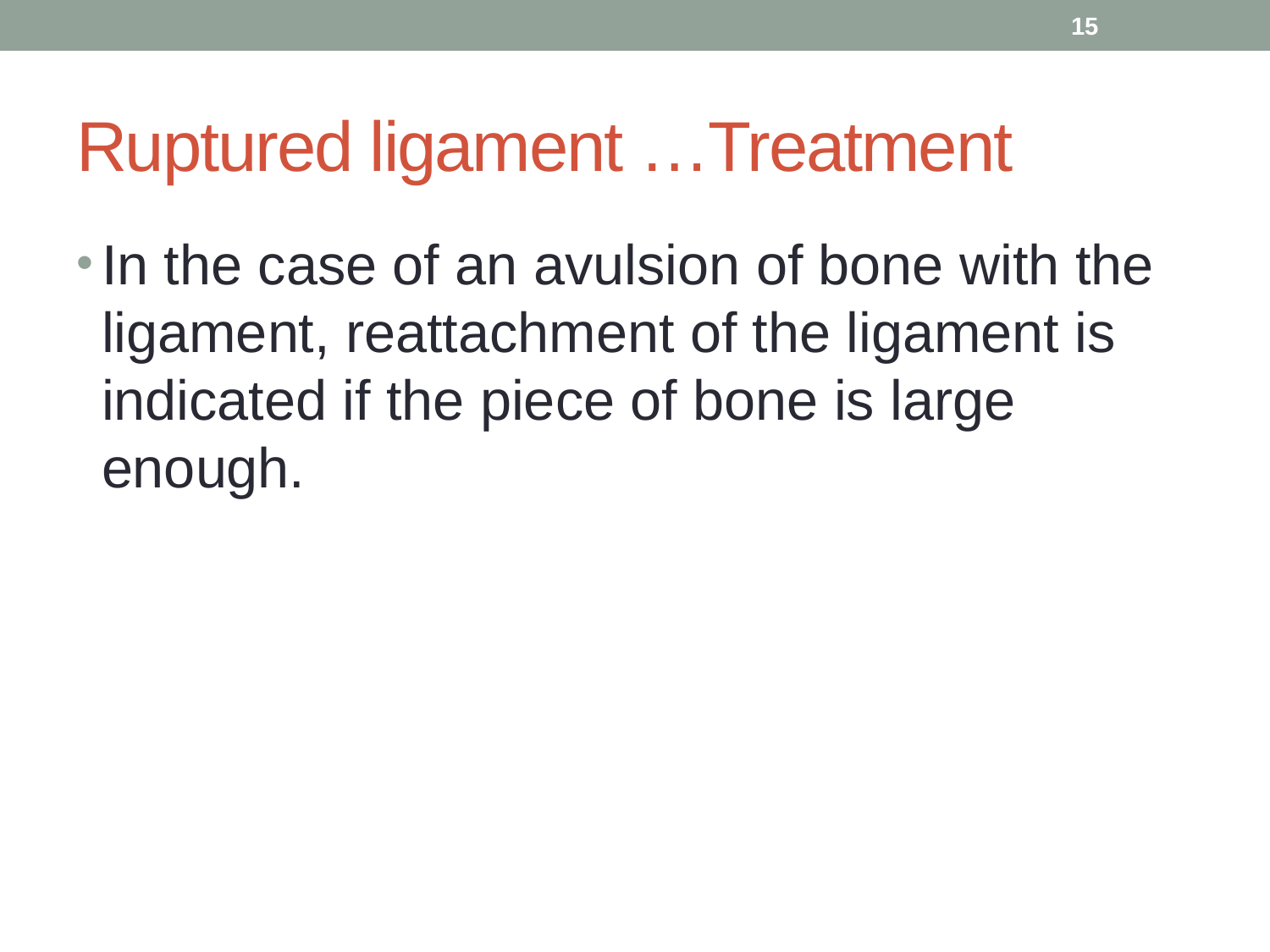

15
# Ruptured ligament …Treatment
In the case of an avulsion of bone with the ligament, reattachment of the ligament is indicated if the piece of bone is large enough.